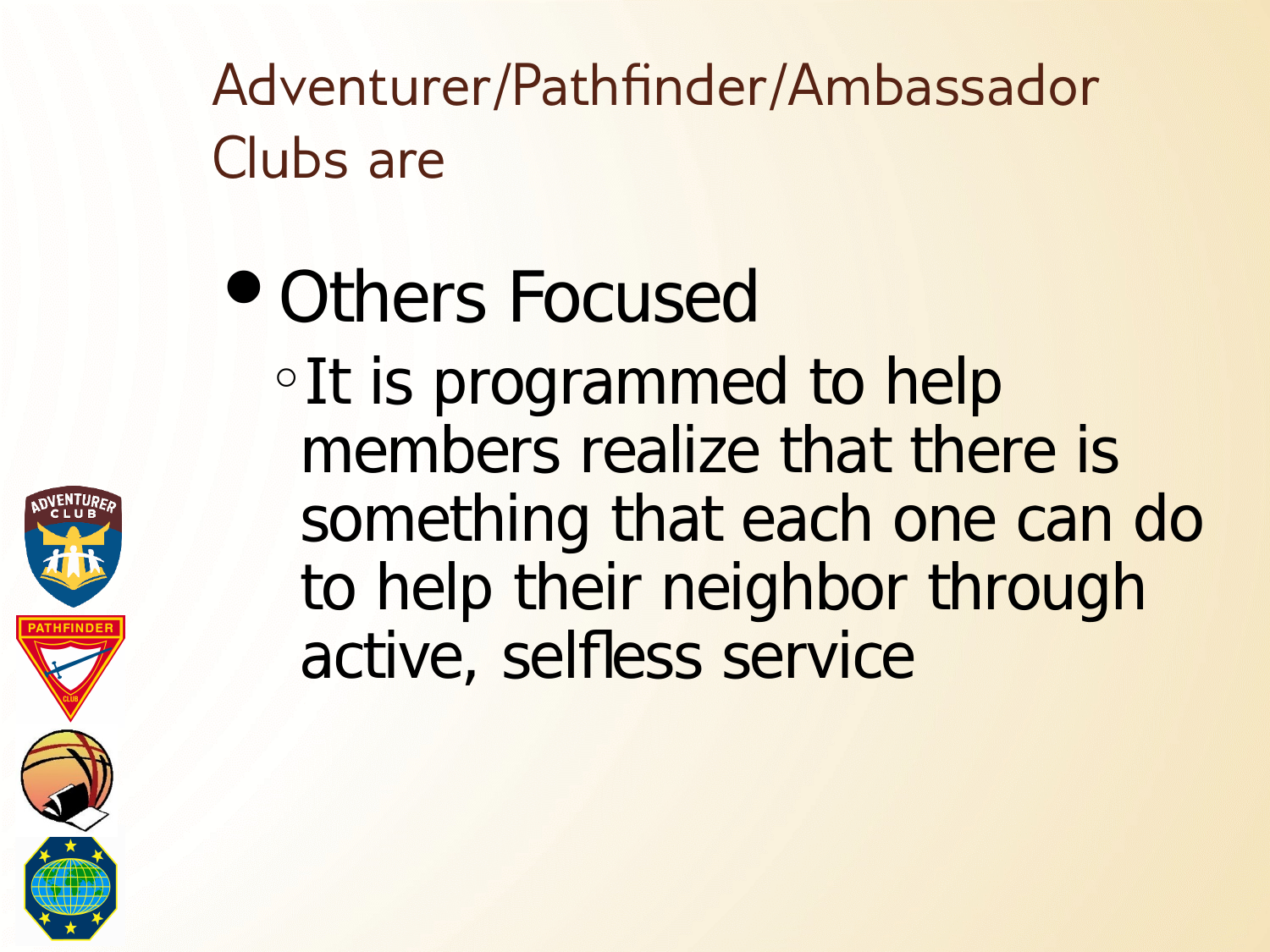

# Adventurer/Pathfinder/Ambassador Clubs are
Others Focused
It is programmed to help members realize that there is something that each one can do to help their neighbor through active, selfless service